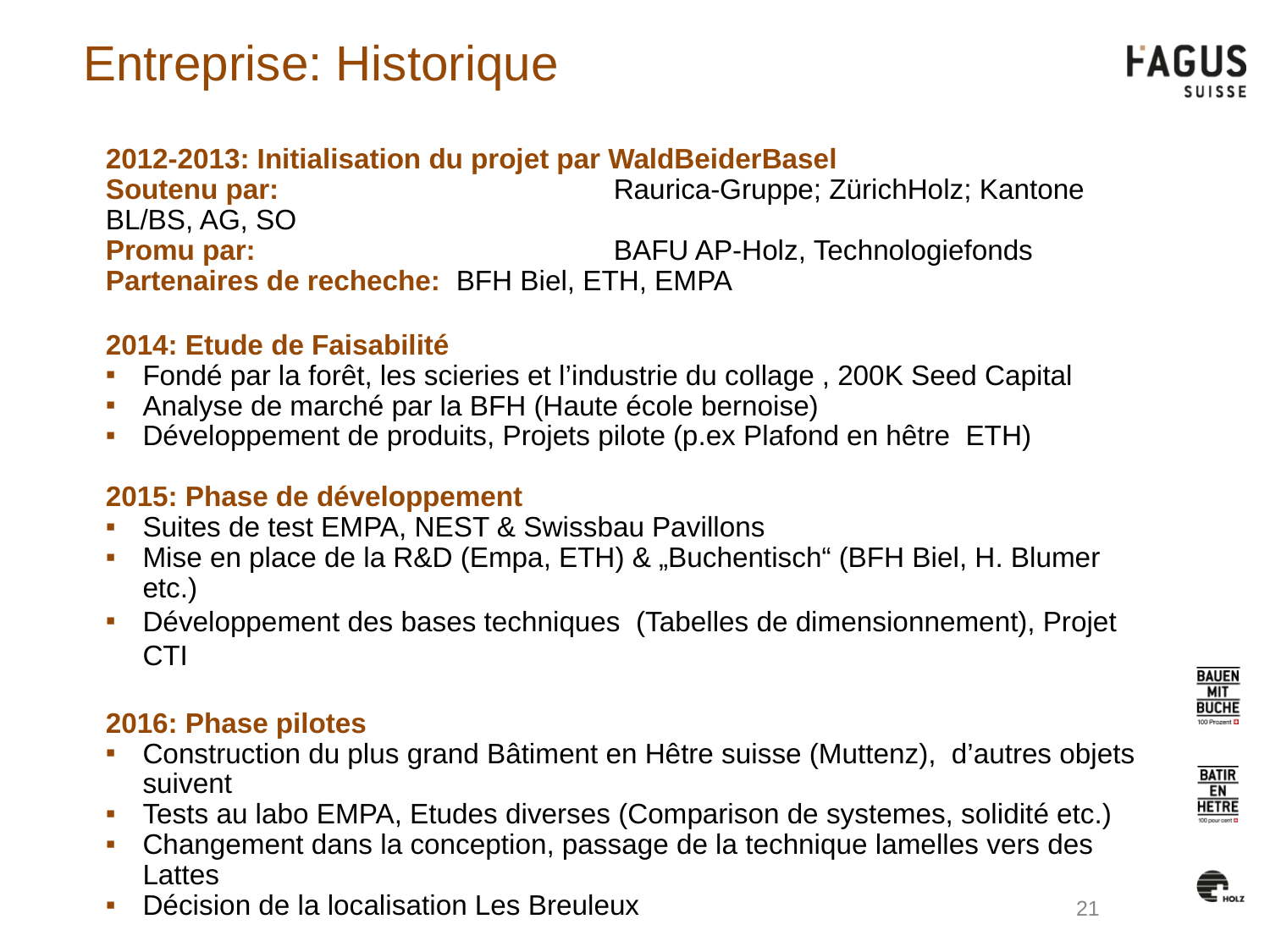

Entreprise: Historique
2012-2013: Initialisation du projet par WaldBeiderBasel
Soutenu par:	   		Raurica-Gruppe; ZürichHolz; Kantone BL/BS, AG, SO
Promu par:	   		BAFU AP-Holz, Technologiefonds
Partenaires de recheche:  BFH Biel, ETH, EMPA
2014: Etude de Faisabilité
Fondé par la forêt, les scieries et l’industrie du collage , 200K Seed Capital
Analyse de marché par la BFH (Haute école bernoise)
Développement de produits, Projets pilote (p.ex Plafond en hêtre  ETH)
2015: Phase de développement
Suites de test EMPA, NEST & Swissbau Pavillons
Mise en place de la R&D (Empa, ETH) & „Buchentisch“ (BFH Biel, H. Blumer etc.)
Développement des bases techniques  (Tabelles de dimensionnement), Projet CTI
2016: Phase pilotes
Construction du plus grand Bâtiment en Hêtre suisse (Muttenz),  d’autres objets suivent
Tests au labo EMPA, Etudes diverses (Comparison de systemes, solidité etc.)
Changement dans la conception, passage de la technique lamelles vers des Lattes
Décision de la localisation Les Breuleux

21